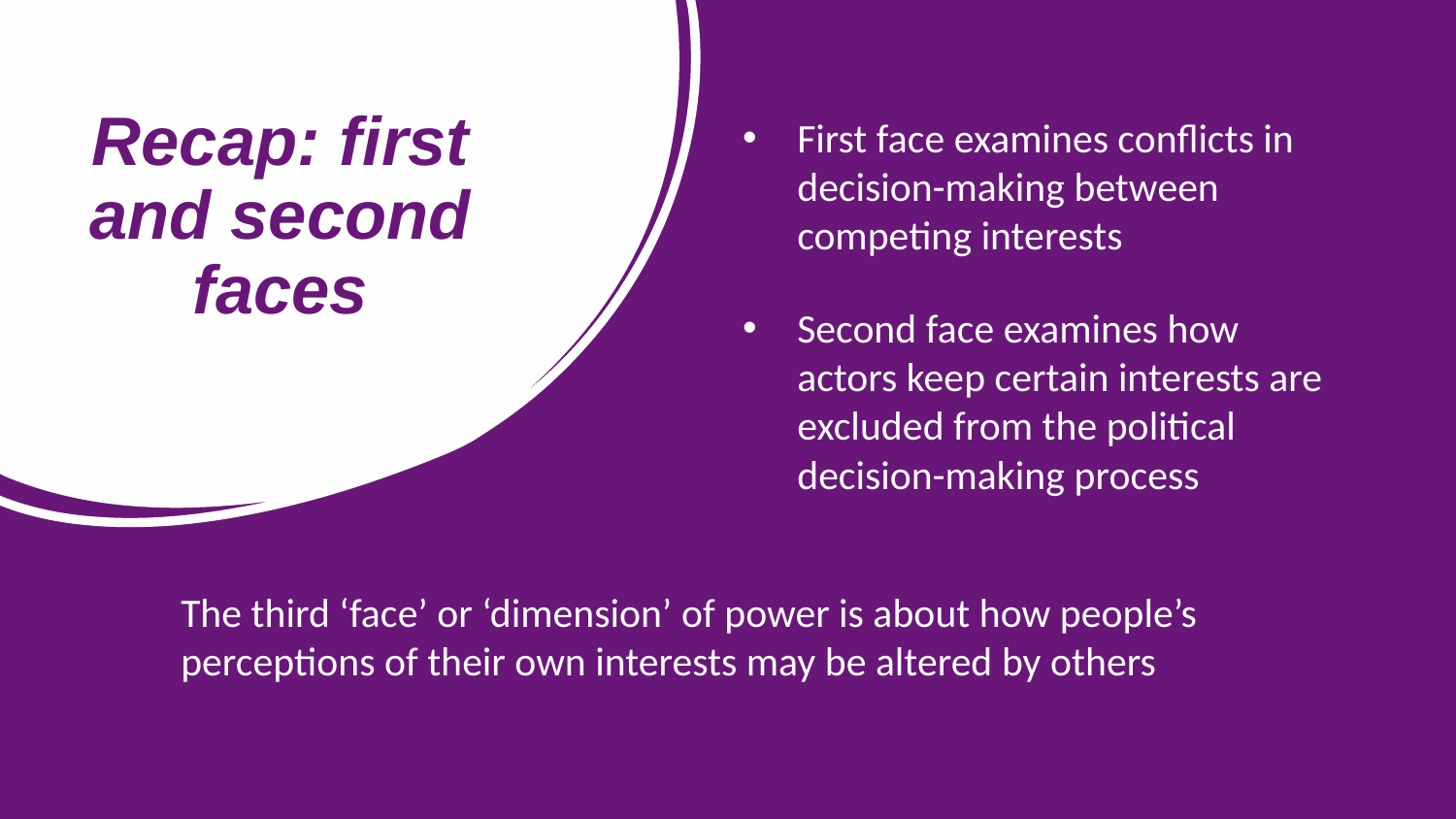

# Recap: first and second faces
First face examines conflicts in decision-making between competing interests
Second face examines how actors keep certain interests are excluded from the political decision-making process

The third ‘face’ or ‘dimension’ of power is about how people’s perceptions of their own interests may be altered by others